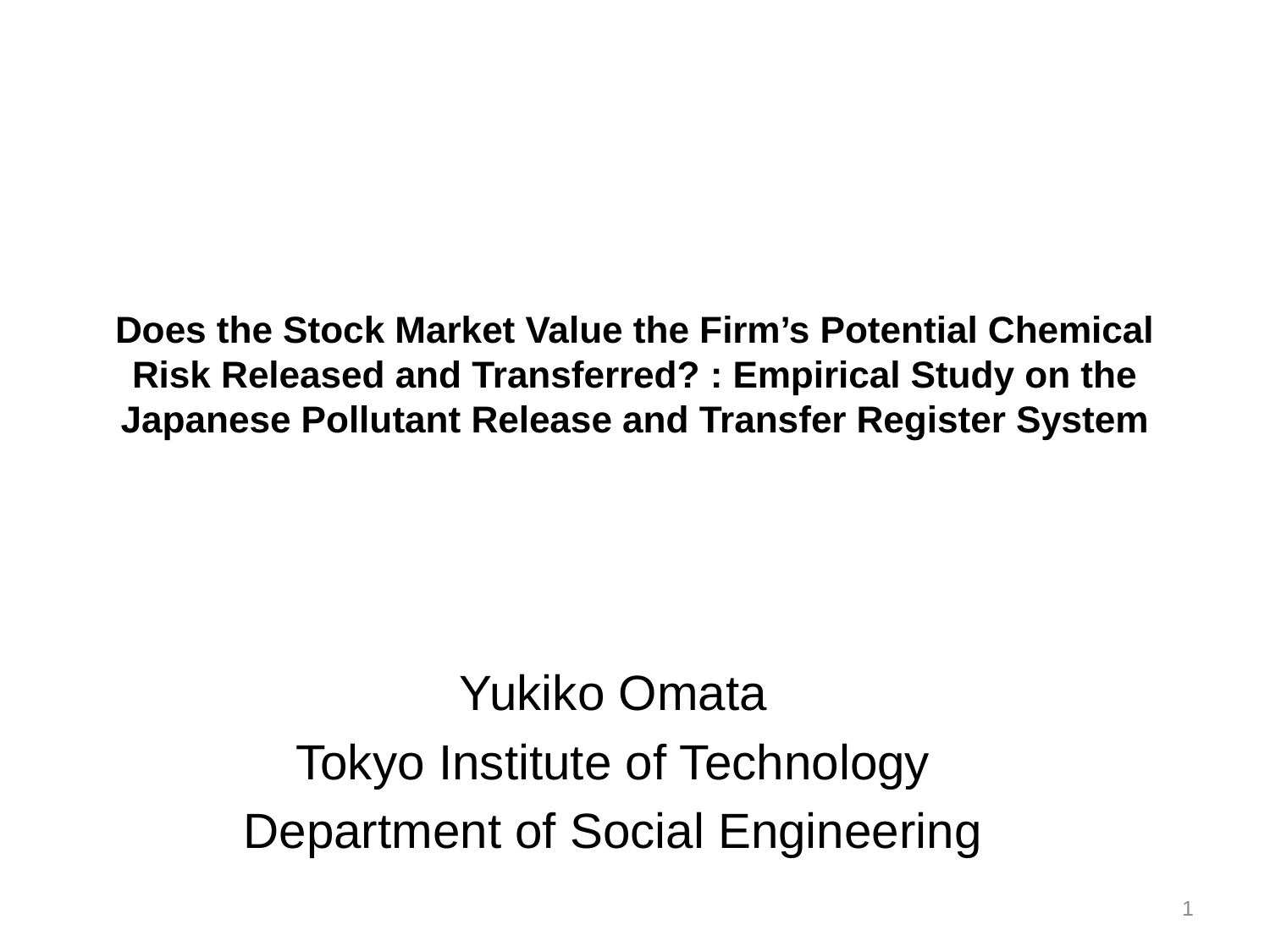

# Does the Stock Market Value the Firm’s Potential Chemical Risk Released and Transferred? : Empirical Study on the Japanese Pollutant Release and Transfer Register System
Yukiko Omata
Tokyo Institute of Technology
Department of Social Engineering

1